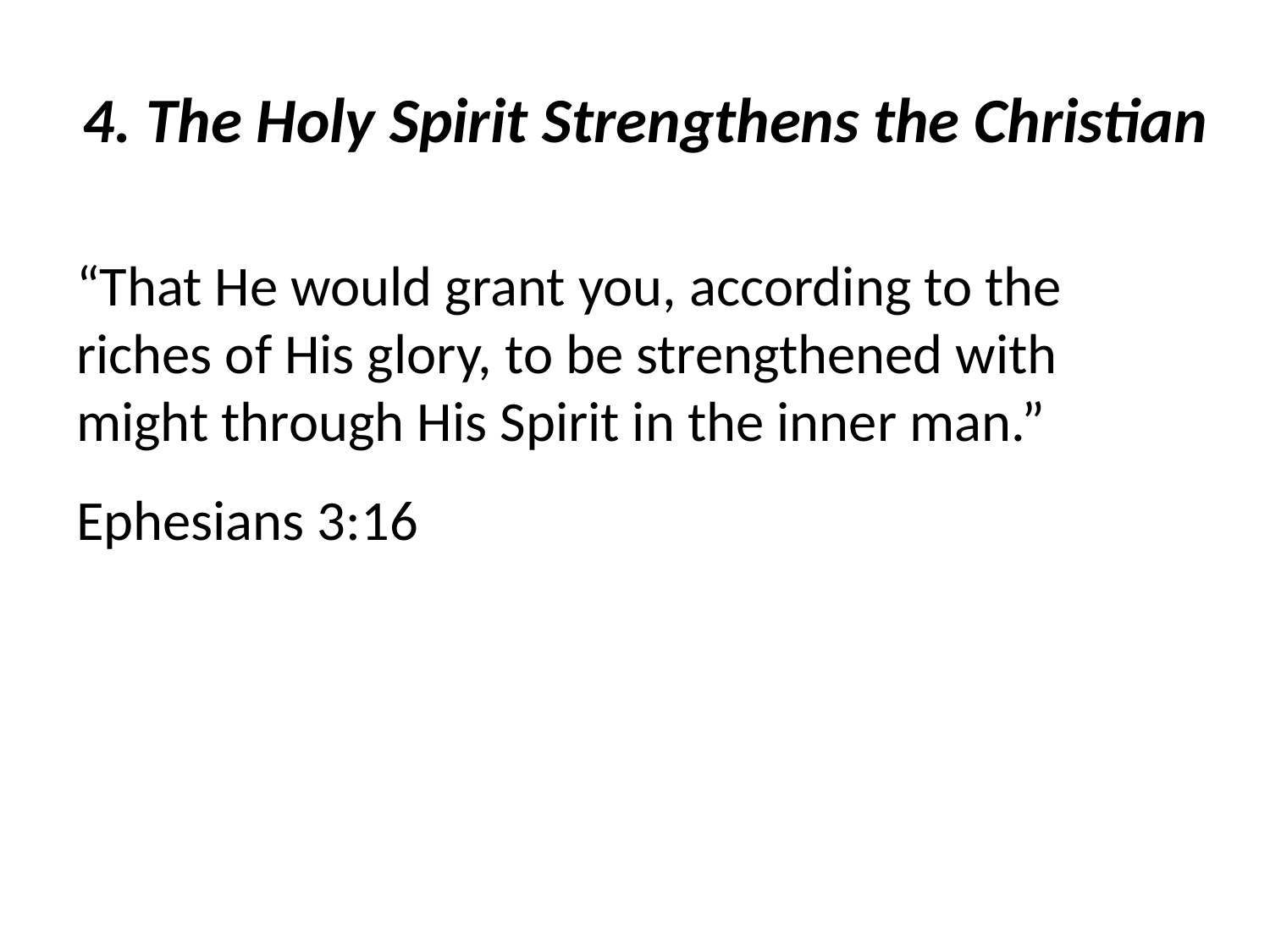

# 4. The Holy Spirit Strengthens the Christian
“That He would grant you, according to the riches of His glory, to be strengthened with might through His Spirit in the inner man.”

Ephesians 3:16